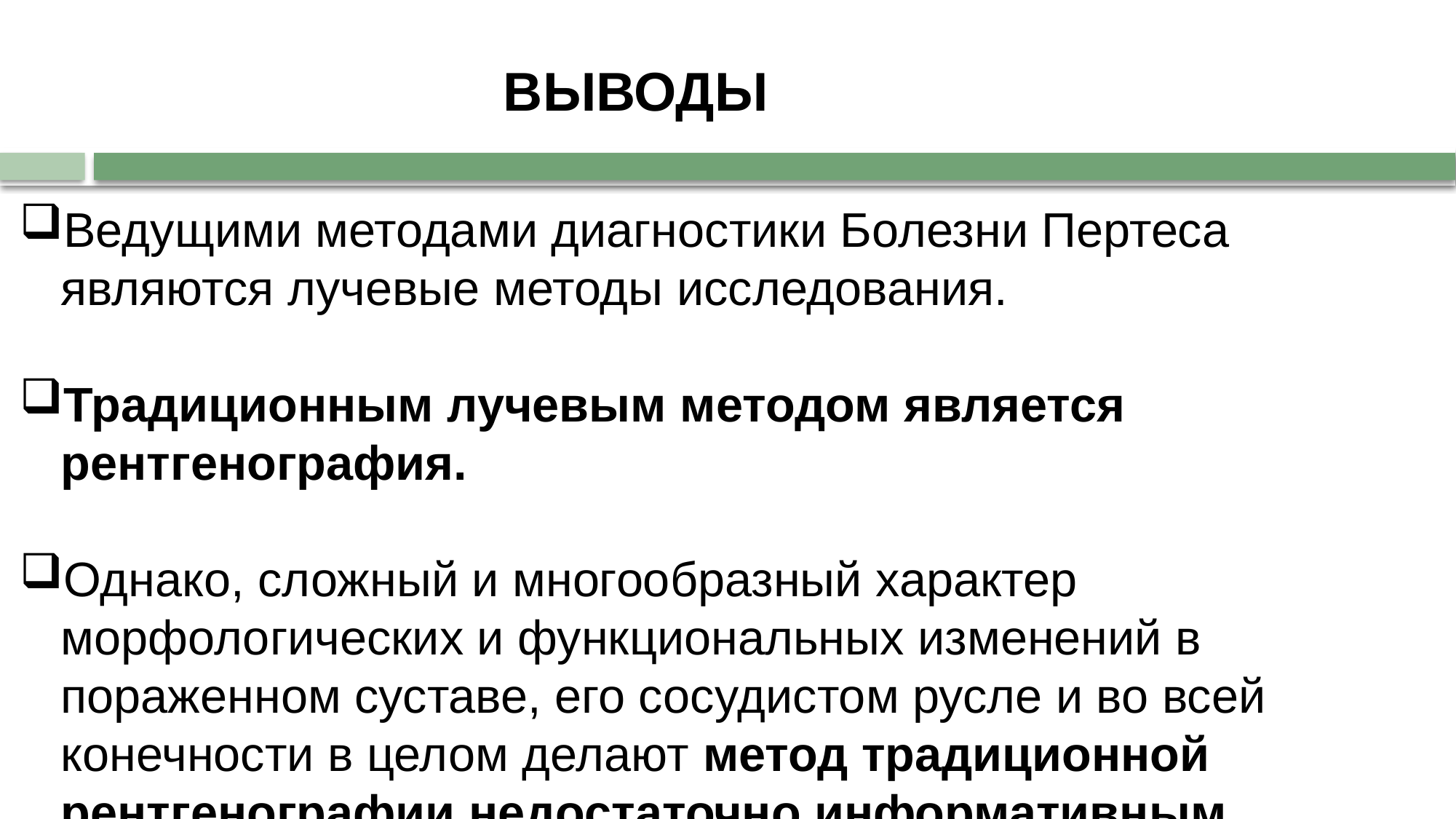

ВЫВОДЫ
Ведущими методами диагностики Болезни Пертеса являются лучевые методы исследования.

Традиционным лучевым методом является рентгенография.

Однако, сложный и многообразный характер морфологических и функциональных изменений в пораженном суставе, его сосудистом русле и во всей конечности в целом делают метод традиционной рентгенографии недостаточно информативным